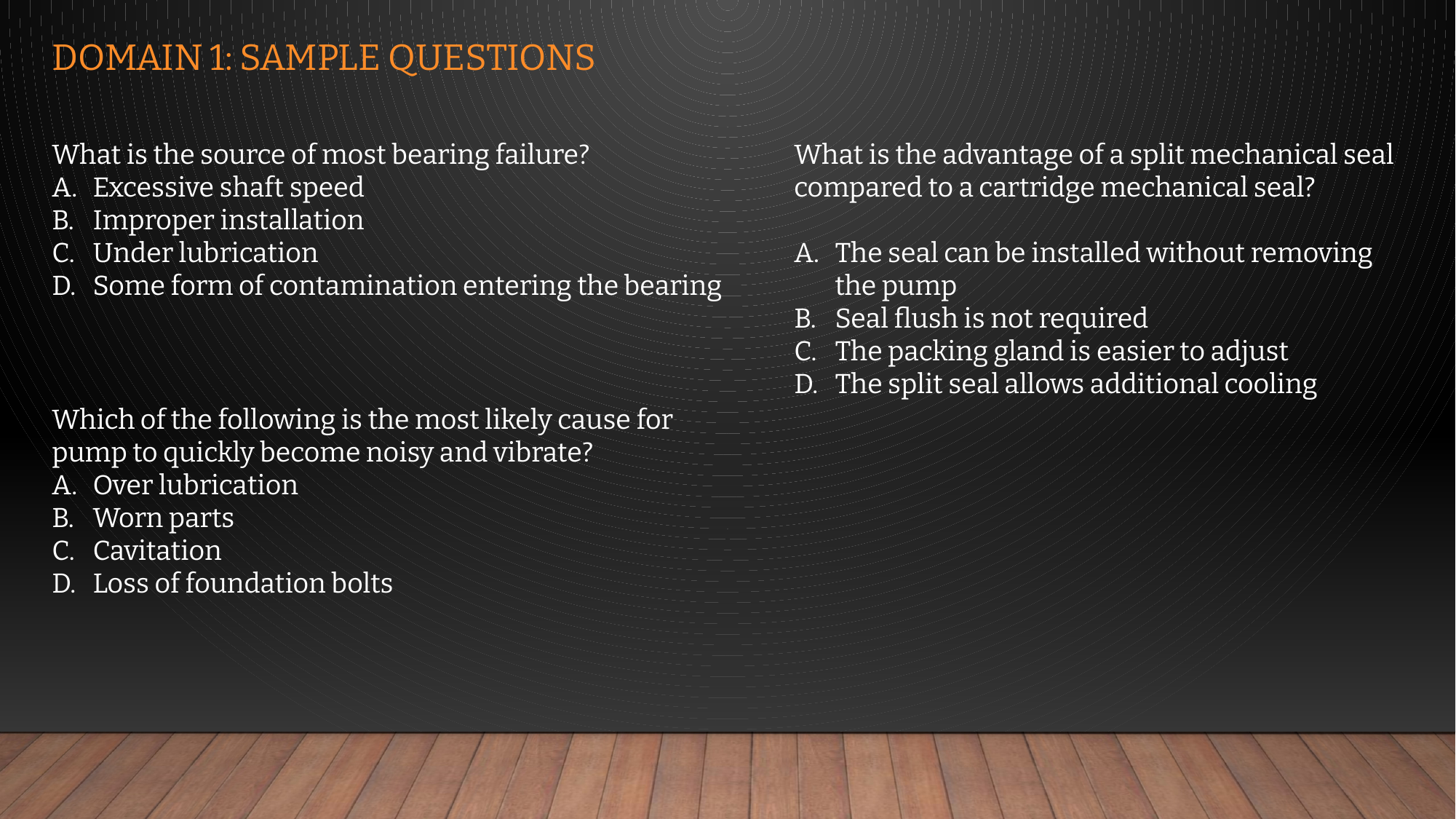

# Domain 1: sample questions
What is the source of most bearing failure?
Excessive shaft speed
Improper installation
Under lubrication
Some form of contamination entering the bearing
What is the advantage of a split mechanical seal compared to a cartridge mechanical seal?

The seal can be installed without removing the pump
Seal flush is not required
The packing gland is easier to adjust
The split seal allows additional cooling
Which of the following is the most likely cause for pump to quickly become noisy and vibrate?
Over lubrication
Worn parts
Cavitation
Loss of foundation bolts